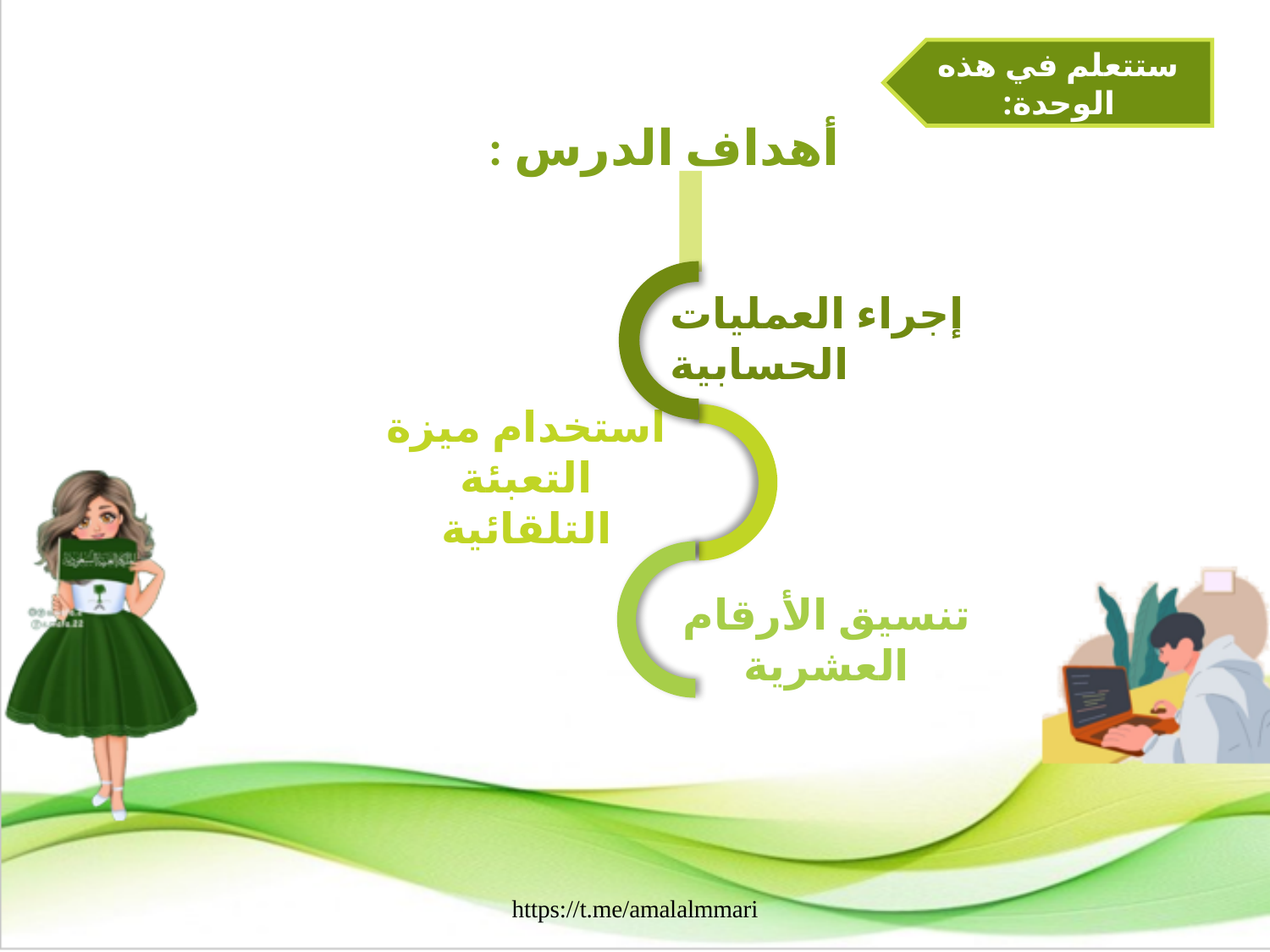

ستتعلم في هذه الوحدة:
أهداف الدرس :

إجراء العمليات الحسابية

استخدام ميزة التعبئة التلقائية

تنسيق الأرقام العشرية

https://t.me/amalalmmari